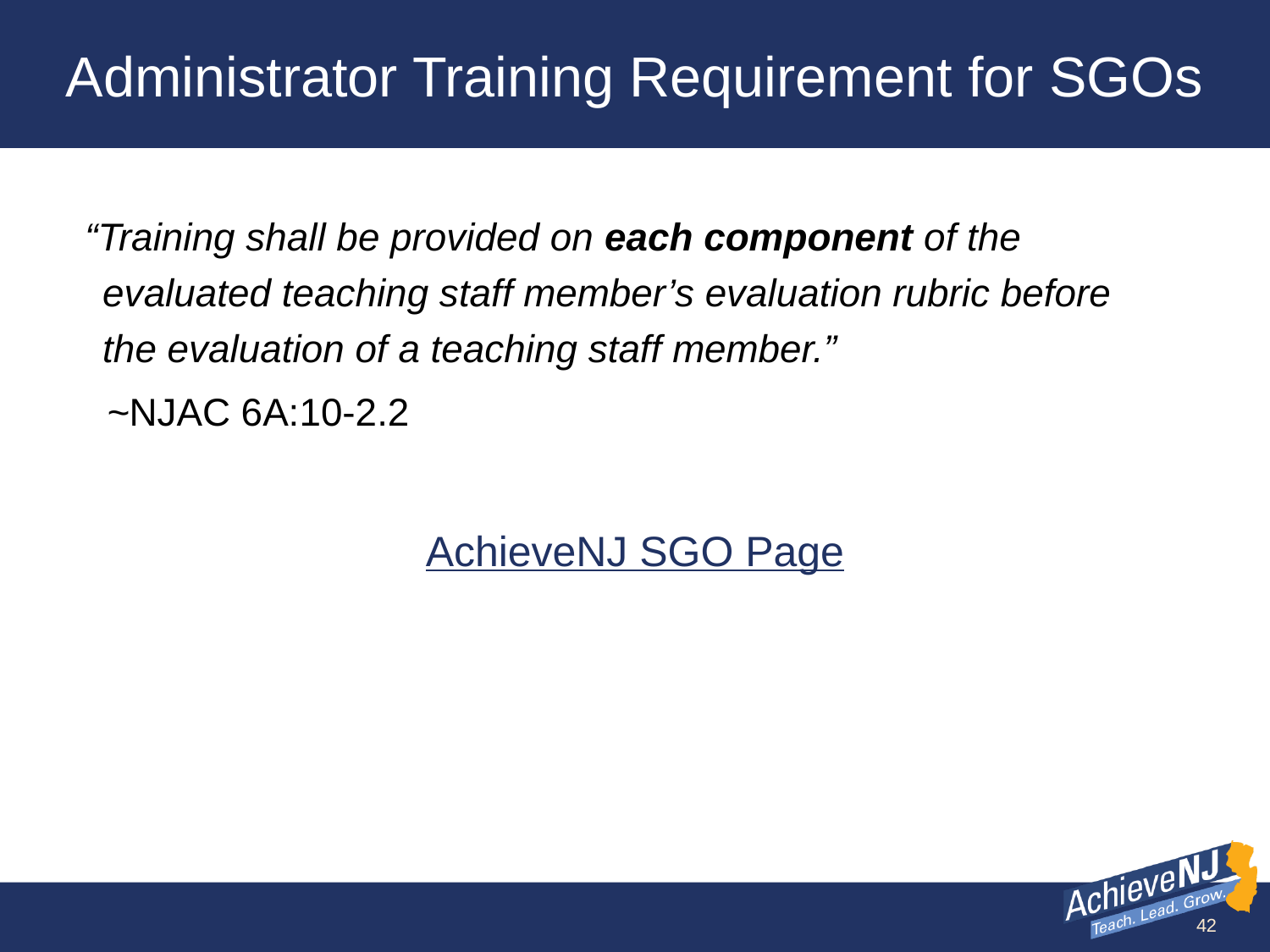

# Administrator Training Requirement for SGOs
“Training shall be provided on each component of the evaluated teaching staff member’s evaluation rubric before the evaluation of a teaching staff member.”
  ~NJAC 6A:10-2.2
AchieveNJ SGO Page